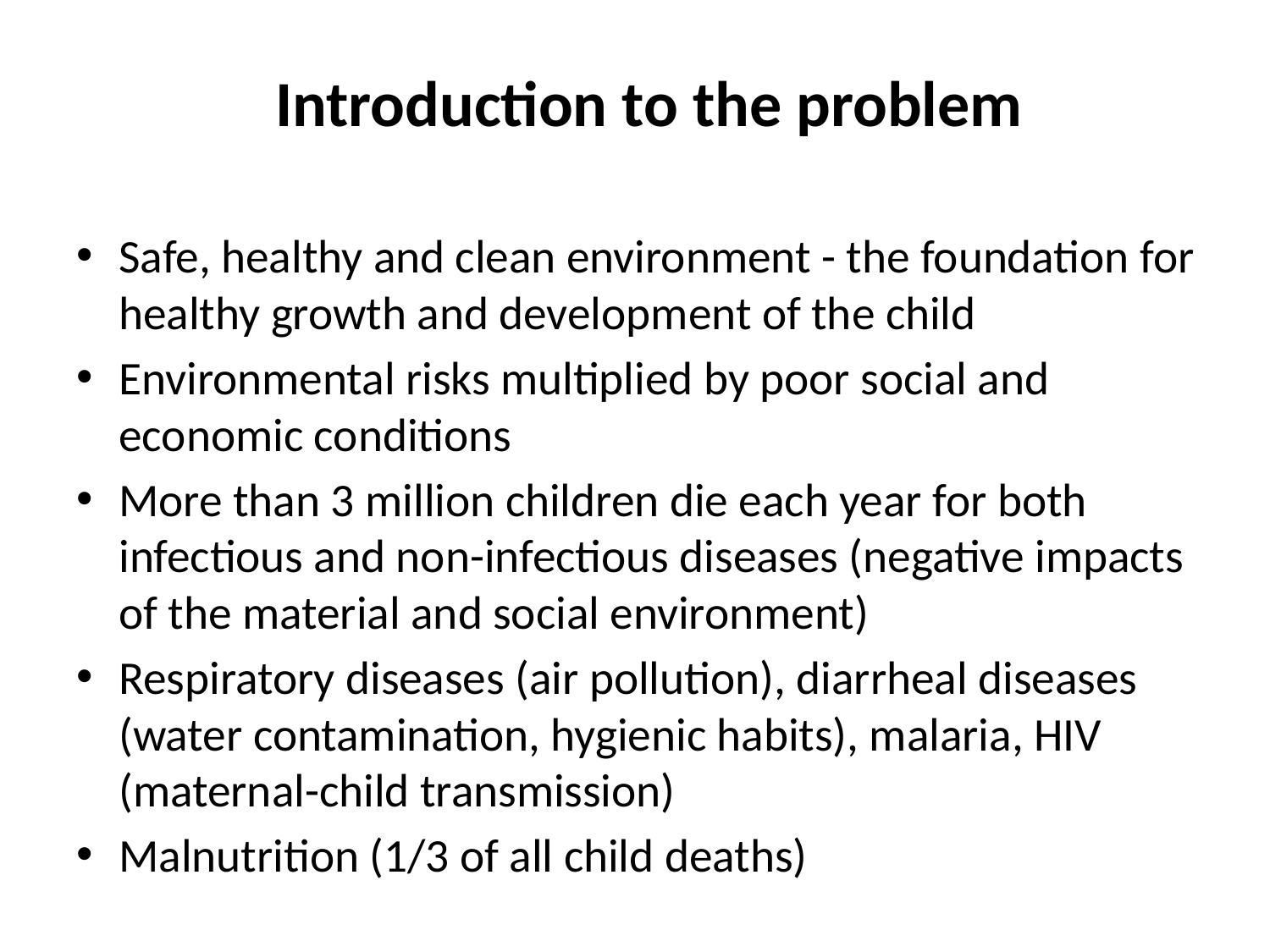

Introduction to the problem
Safe, healthy and clean environment - the foundation for healthy growth and development of the child
Environmental risks multiplied by poor social and economic conditions
More than 3 million children die each year for both infectious and non-infectious diseases (negative impacts of the material and social environment)
Respiratory diseases (air pollution), diarrheal diseases (water contamination, hygienic habits), malaria, HIV (maternal-child transmission)
Malnutrition (1/3 of all child deaths)